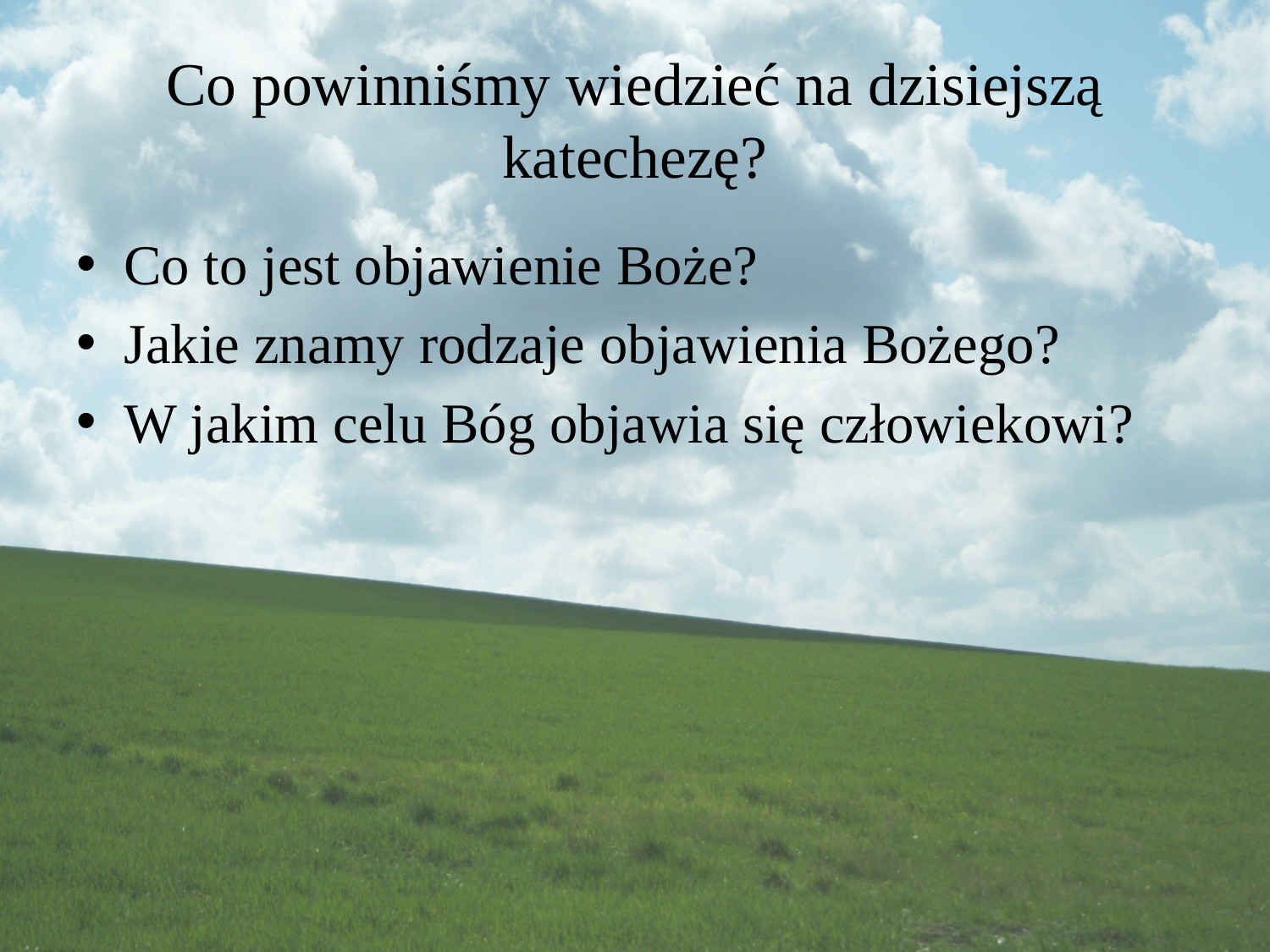

# Co powinniśmy wiedzieć na dzisiejszą katechezę?
Co to jest objawienie Boże?
Jakie znamy rodzaje objawienia Bożego?
W jakim celu Bóg objawia się człowiekowi?